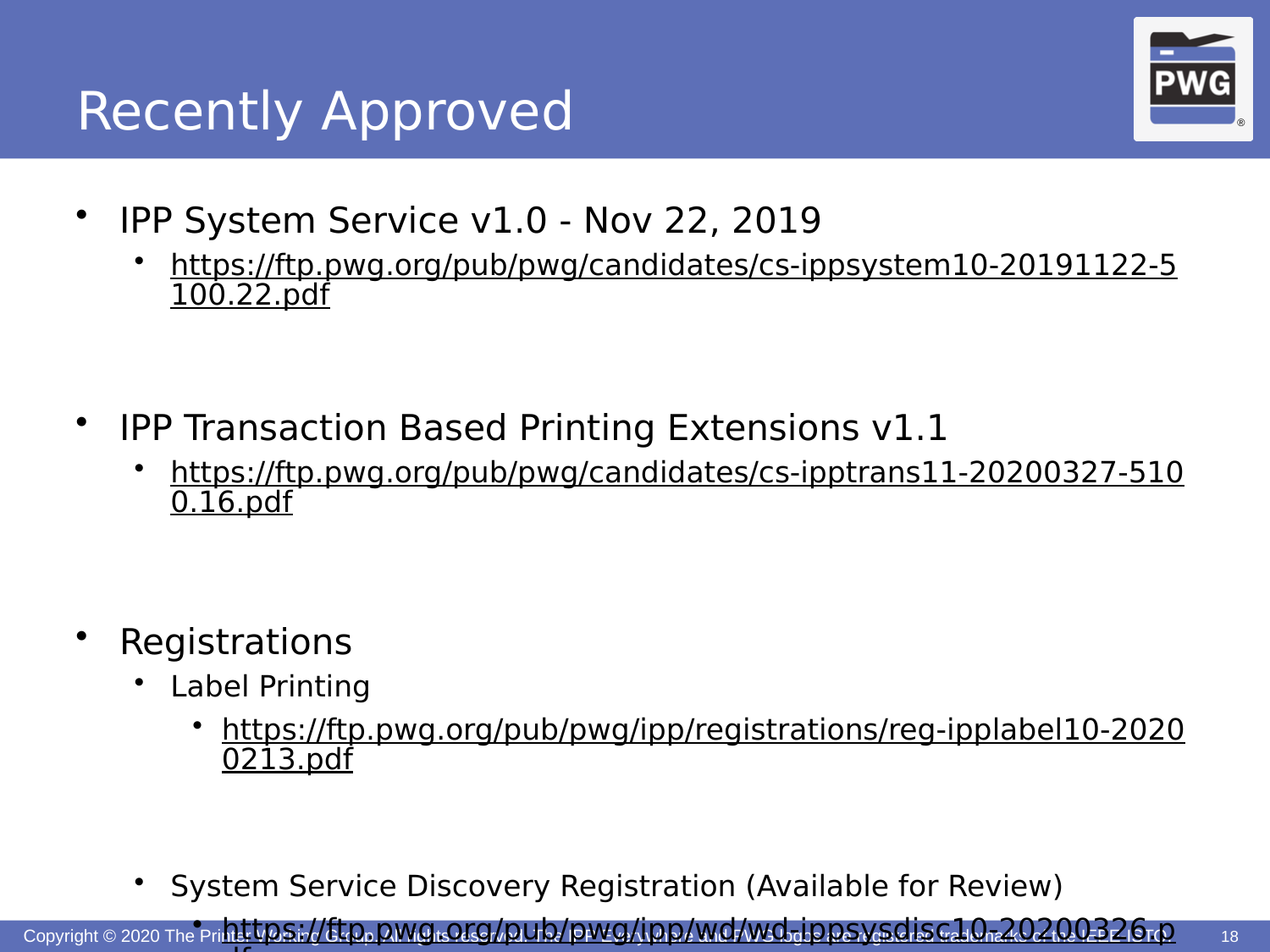

# Recently Approved
IPP System Service v1.0 - Nov 22, 2019
https://ftp.pwg.org/pub/pwg/candidates/cs-ippsystem10-20191122-5100.22.pdf

IPP Transaction Based Printing Extensions v1.1
https://ftp.pwg.org/pub/pwg/candidates/cs-ipptrans11-20200327-5100.16.pdf

Registrations
Label Printing
https://ftp.pwg.org/pub/pwg/ipp/registrations/reg-ipplabel10-20200213.pdf

System Service Discovery Registration (Available for Review)
https://ftp.pwg.org/pub/pwg/ipp/wd/wd-ippsysdisc10-20200326.pdf

18